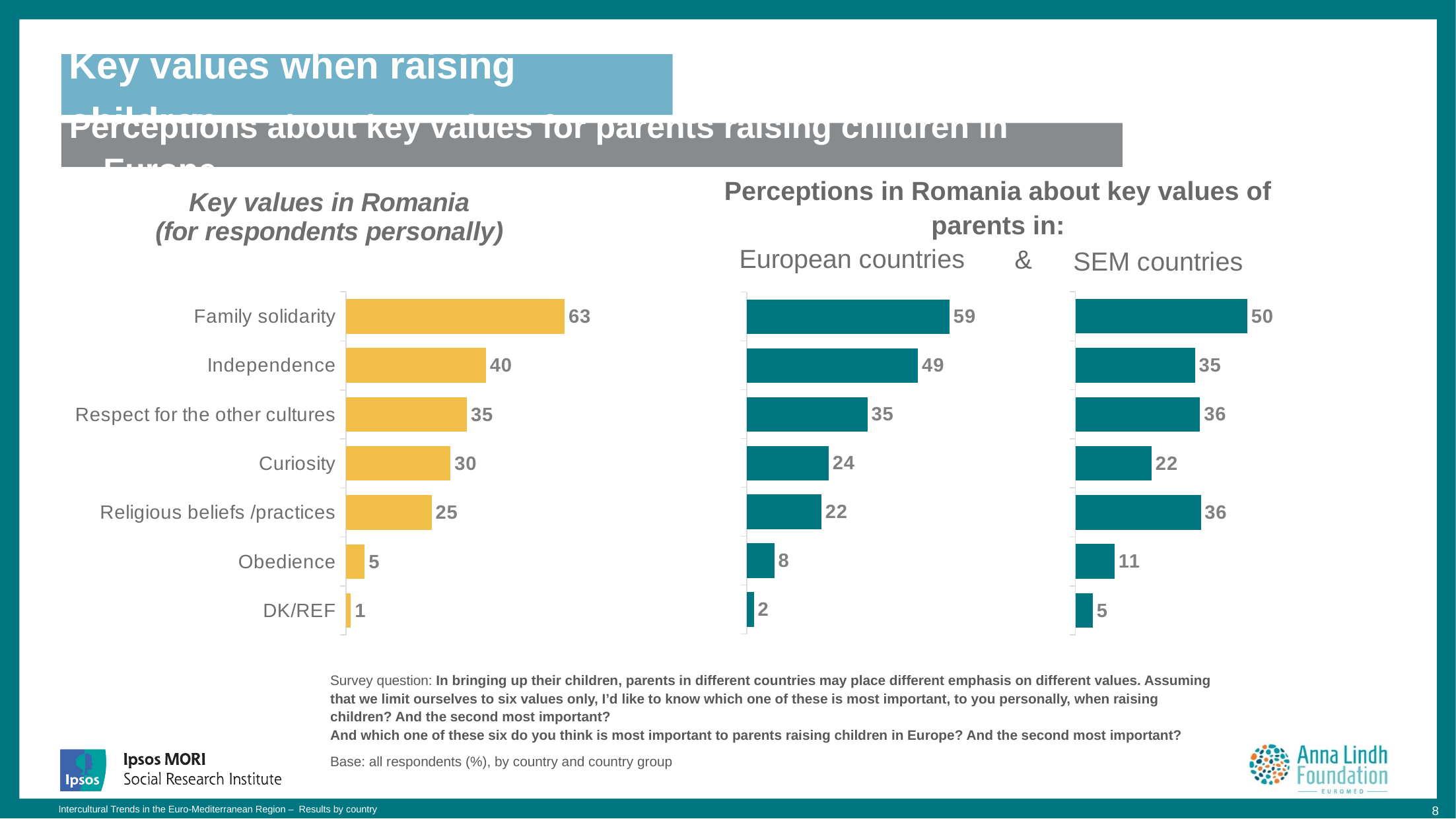

# Key values when raising children
Perceptions about key values for parents raising children in Europe
Perceptions in Romania about key values of parents in:
       &

### Chart: SEM countries

| Category | RO |
|---|---|
| Family solidarity | 49.6 |
| Independence | 34.5 |
| Curiosity | 36.0 |
| Respect for the other cultures | 22.0 |
| Religious beliefs /practices | 36.2 |
| Obedience | 11.3 |
| DK/REF | 5.0 |

### Chart: Key values in Romania
(for respondents personally)

| Category | RO |
|---|---|
| Family solidarity | 63.1 |
| Independence | 40.4 |
| Respect for the other cultures | 34.9 |
| Curiosity | 30.2 |
| Religious beliefs /practices | 24.7 |
| Obedience | 5.4 |
| DK/REF | 1.4 |

### Chart: European countries

| Category | RO |
|---|---|
| Family solidarity | 58.5 |
| Independence | 49.4 |
| Respect for the other cultures | 34.8 |
| Curiosity | 23.6 |
| Religious beliefs /practices | 21.5 |
| Obedience | 7.9 |
| DK/REF | 2.0 |
Survey question: In bringing up their children, parents in different countries may place different emphasis on different values. Assuming that we limit ourselves to six values only, I’d like to know which one of these is most important, to you personally, when raising children? And the second most important?
And which one of these six do you think is most important to parents raising children in Europe? And the second most important?
Base: all respondents (%), by country and country group